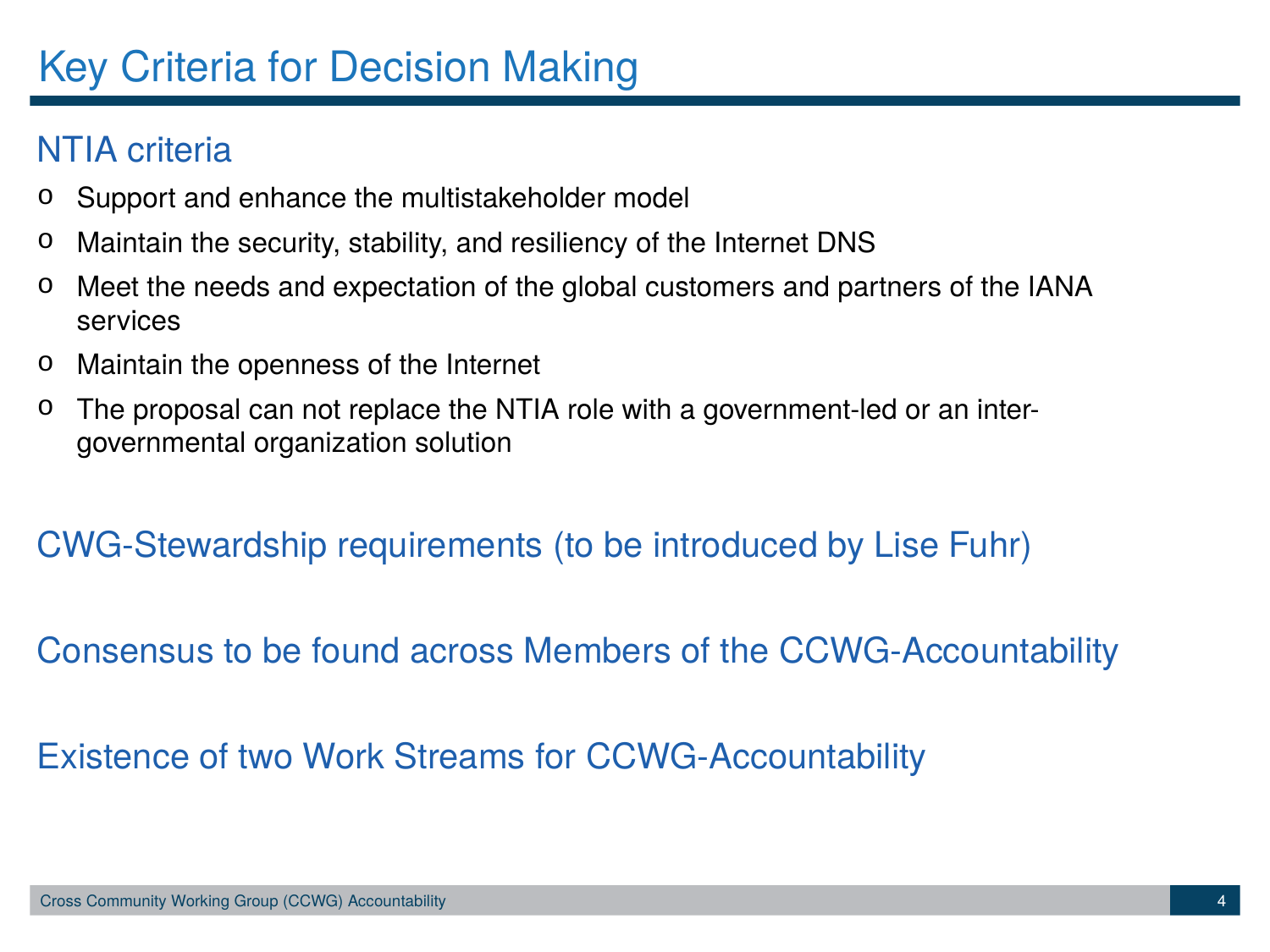

# Key Criteria for Decision Making
NTIA criteria
Support and enhance the multistakeholder model
Maintain the security, stability, and resiliency of the Internet DNS
Meet the needs and expectation of the global customers and partners of the IANA services
Maintain the openness of the Internet
The proposal can not replace the NTIA role with a government-led or an inter-governmental organization solution

CWG-Stewardship requirements (to be introduced by Lise Fuhr)

Consensus to be found across Members of the CCWG-Accountability

Existence of two Work Streams for CCWG-Accountability

Cross Community Working Group (CCWG) Accountability
4